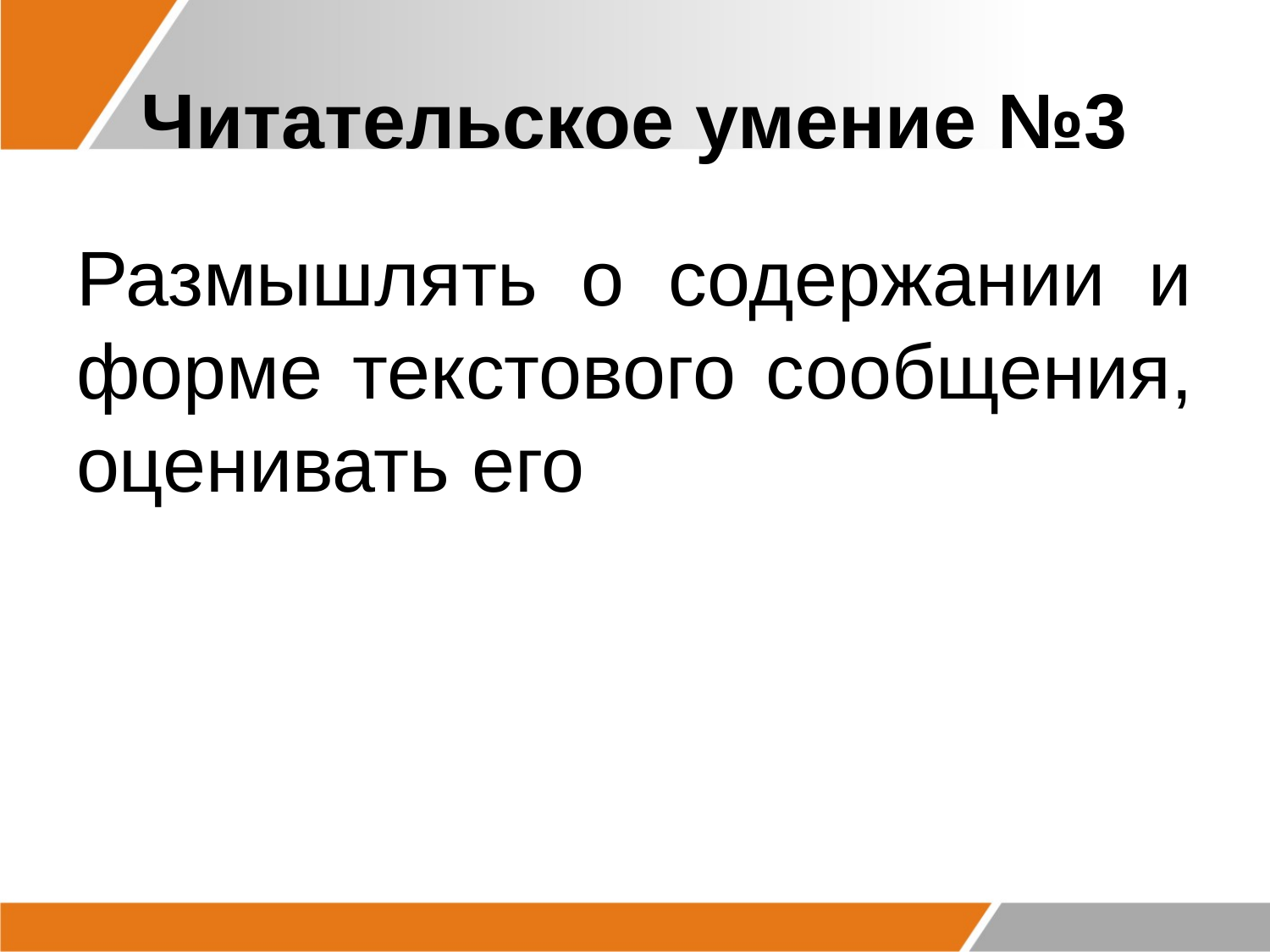

# Читательское умение №3
Размышлять о содержании и форме текстового сообщения, оценивать его